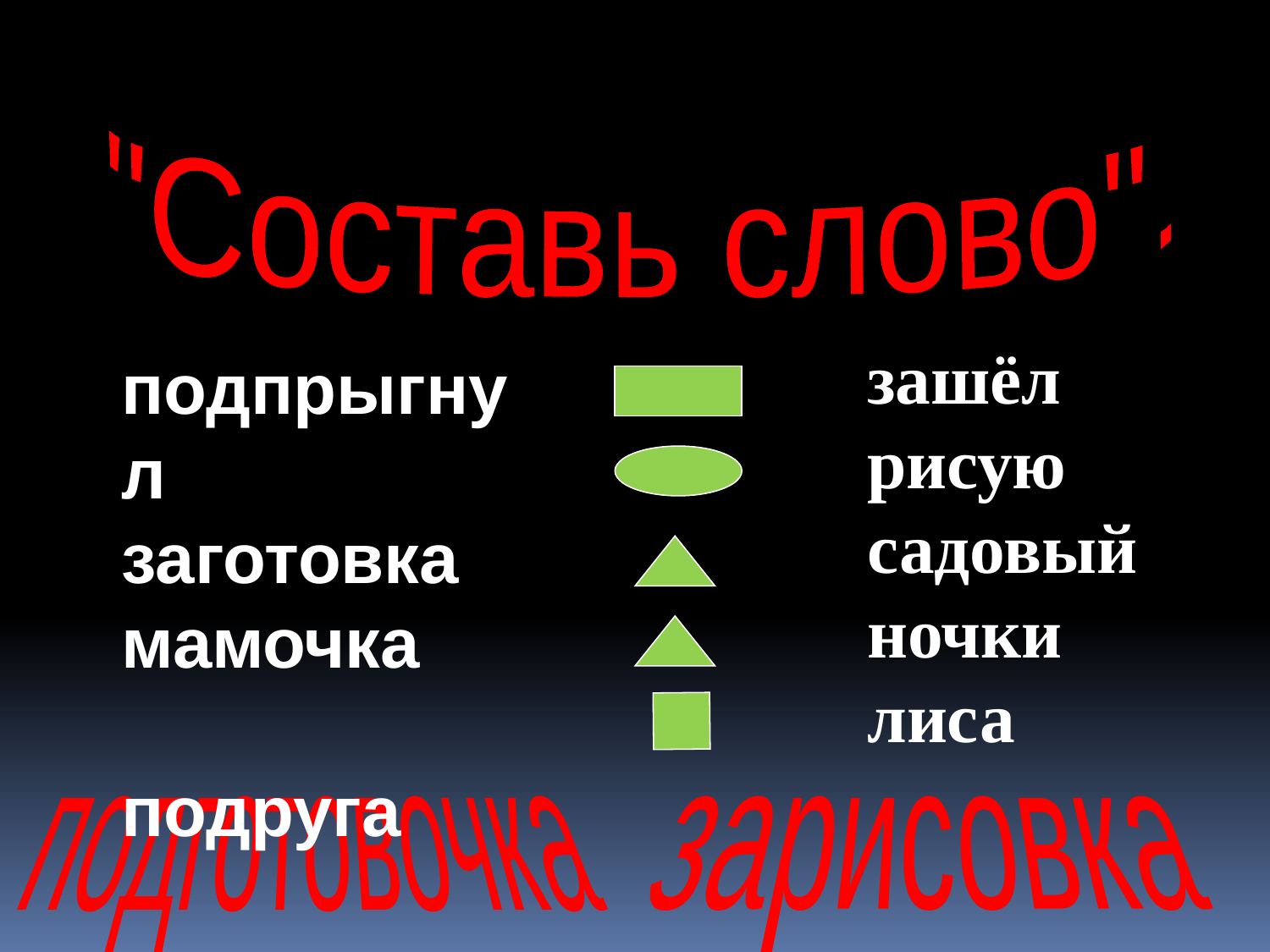

Игра
"Составь слово".
зашёл
рисую
садовый
ночки
лиса

подпрыгнул
заготовка
мамочка

подруга

подготовочка
зарисовка